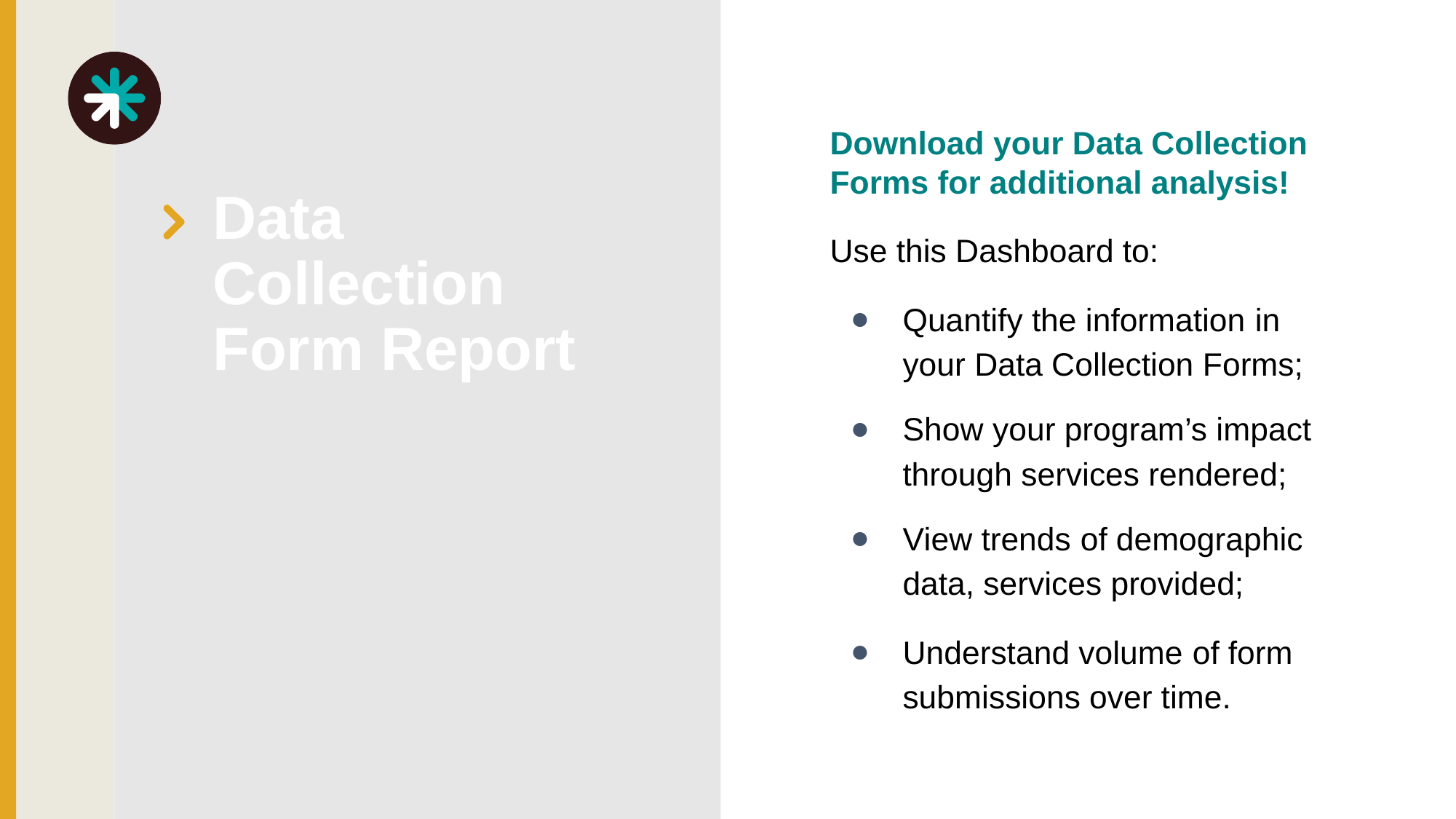

Download your Data Collection Forms for additional analysis!
Use this Dashboard to:
Quantify the information in your Data Collection Forms;
Show your program’s impact through services rendered;
View trends of demographic data, services provided;
Understand volume of form submissions over time.
Use this Dashboard to:
Quantify the information in your Data Collection Forms;
Show your program’s impact through services rendered;
View trends of demographic data, services provided;
Understand volume of form submissions over time.

# Data
Collection
Form Report